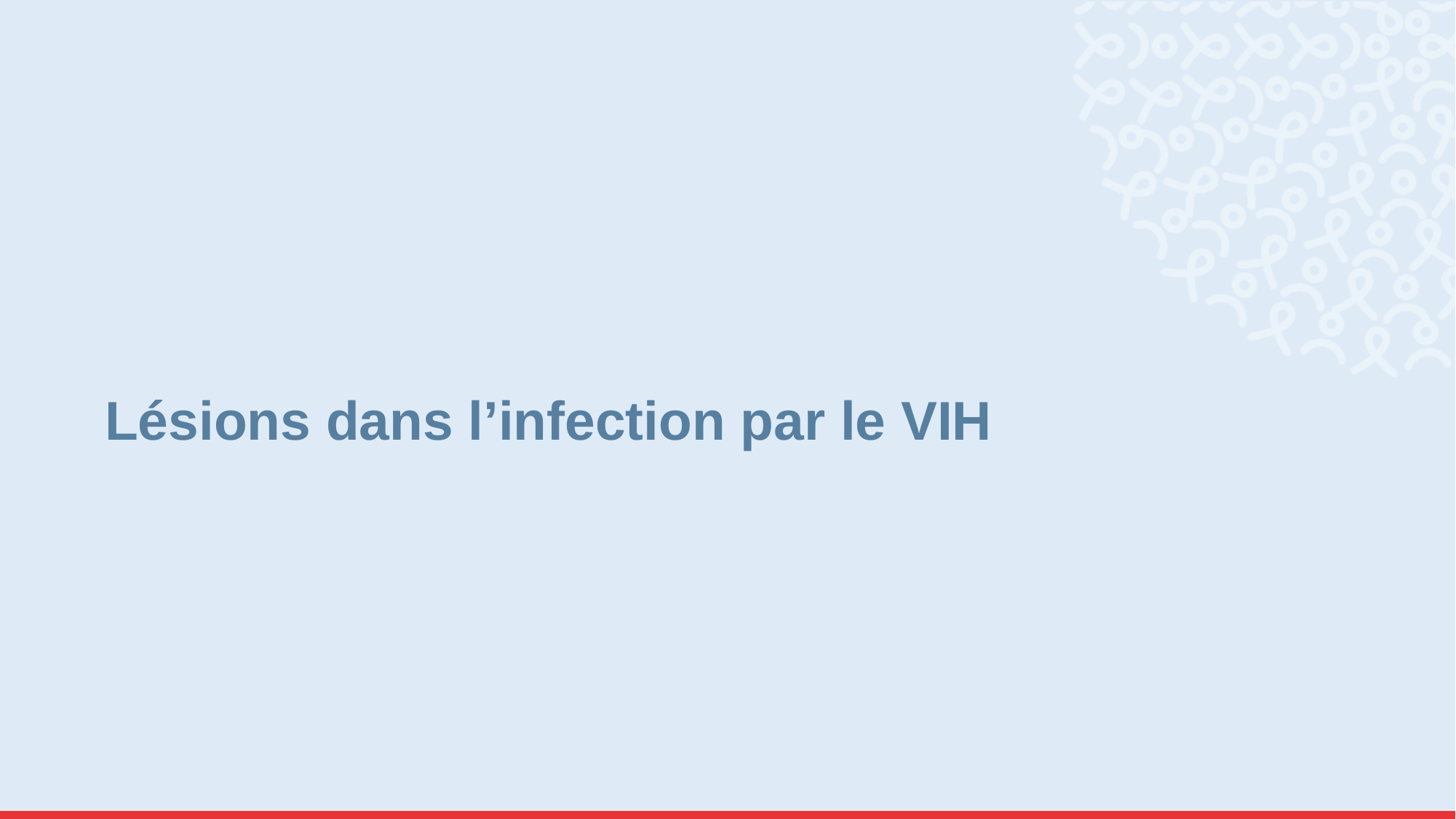

# Lésions dans l’infection par le VIH